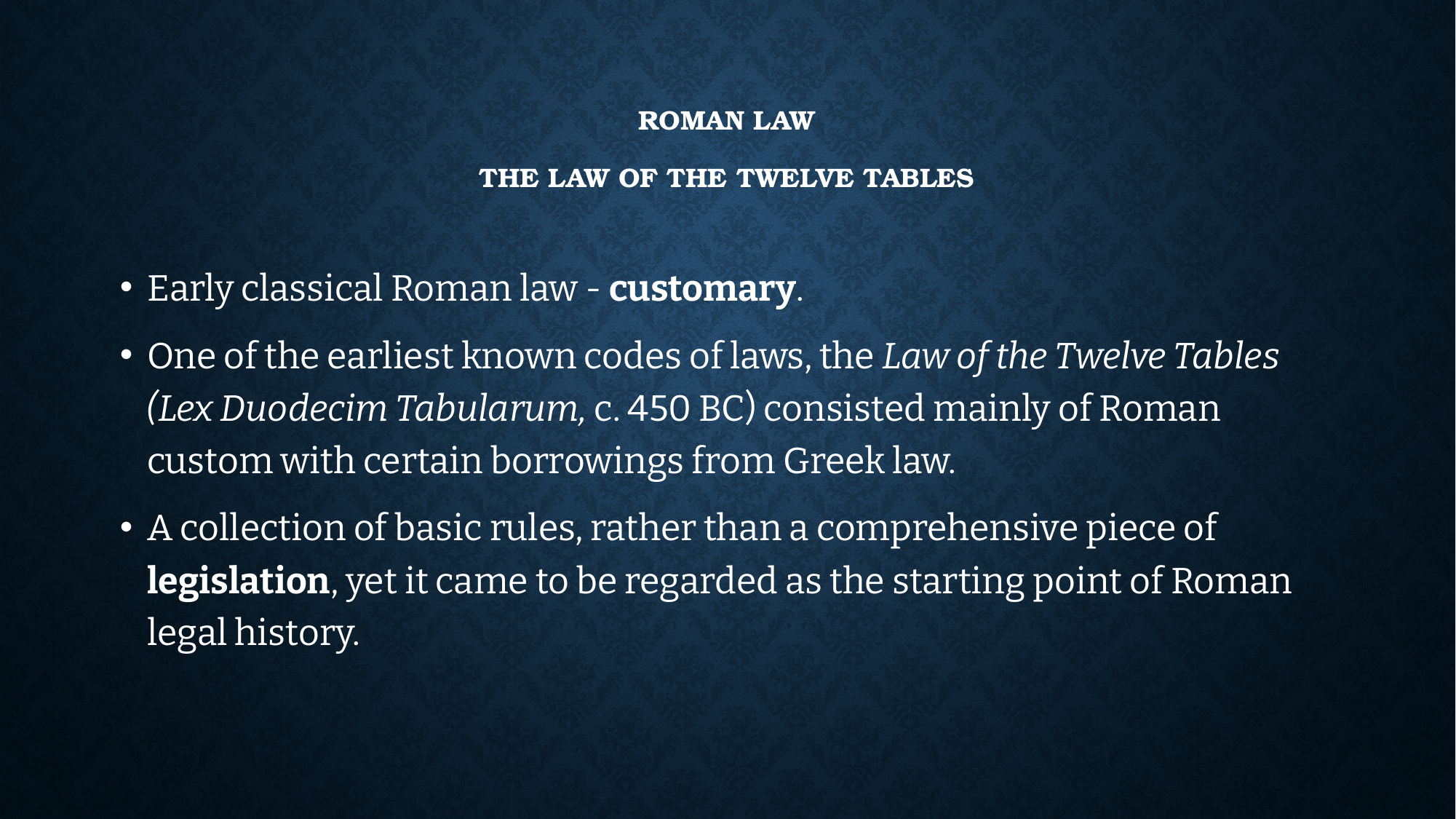

# Roman law   The Law of the Twelve Tables
Early classical Roman law - customary.
One of the earliest known codes of laws, the Law of the Twelve Tables (Lex Duodecim Tabularum, c. 450 BC) consisted mainly of Roman custom with certain borrowings from Greek law.
A collection of basic rules, rather than a comprehensive piece of legislation, yet it came to be regarded as the starting point of Roman legal history.